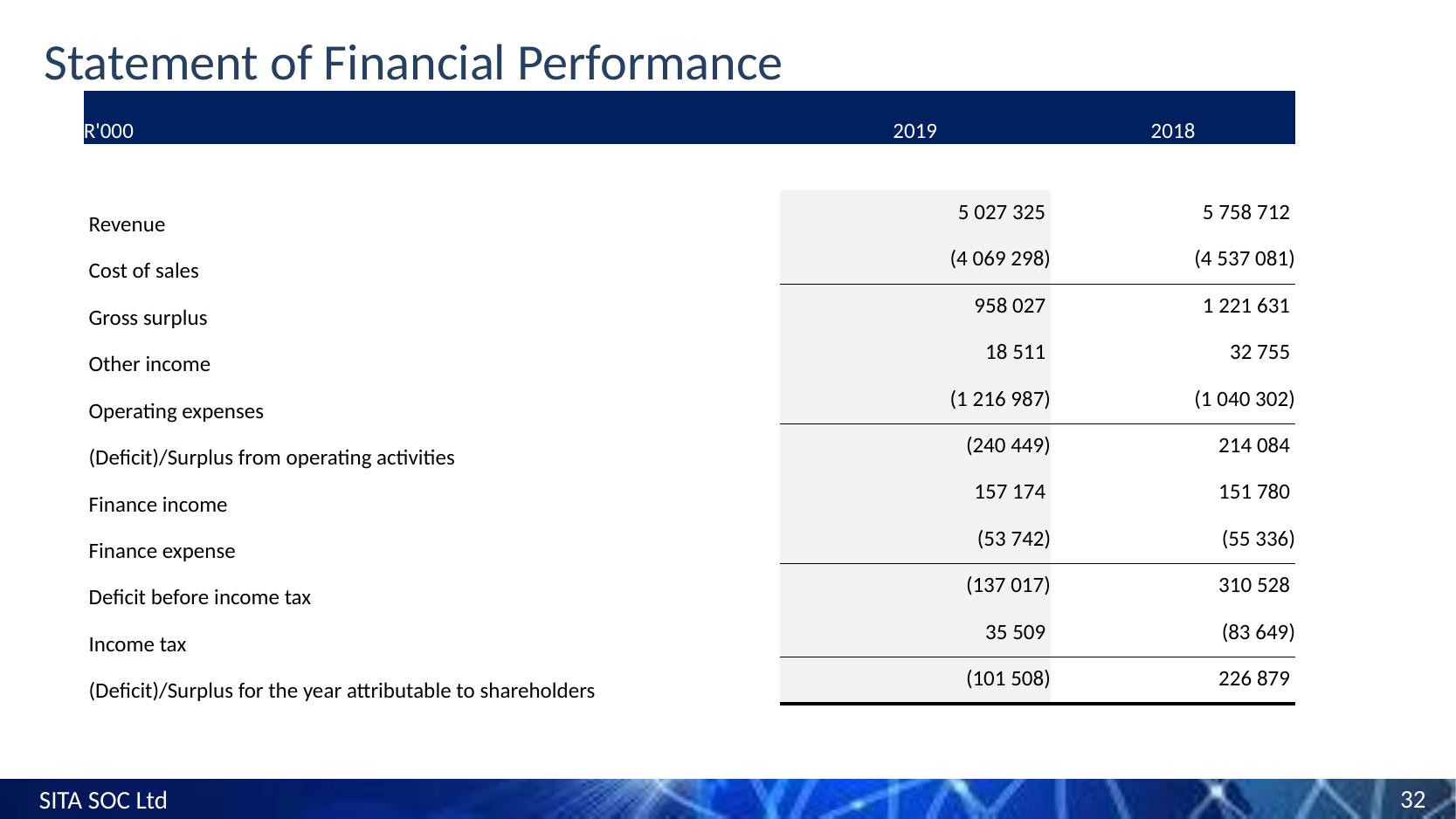

# Statement of Financial Performance
| R'000 | 2019 | 2018 |
| --- | --- | --- |
|  |  |  |
| Revenue | 5 027 325 | 5 758 712 |
| Cost of sales | (4 069 298) | (4 537 081) |
| Gross surplus | 958 027 | 1 221 631 |
| Other income | 18 511 | 32 755 |
| Operating expenses | (1 216 987) | (1 040 302) |
| (Deficit)/Surplus from operating activities | (240 449) | 214 084 |
| Finance income | 157 174 | 151 780 |
| Finance expense | (53 742) | (55 336) |
| Deficit before income tax | (137 017) | 310 528 |
| Income tax | 35 509 | (83 649) |
| (Deficit)/Surplus for the year attributable to shareholders | (101 508) | 226 879 |